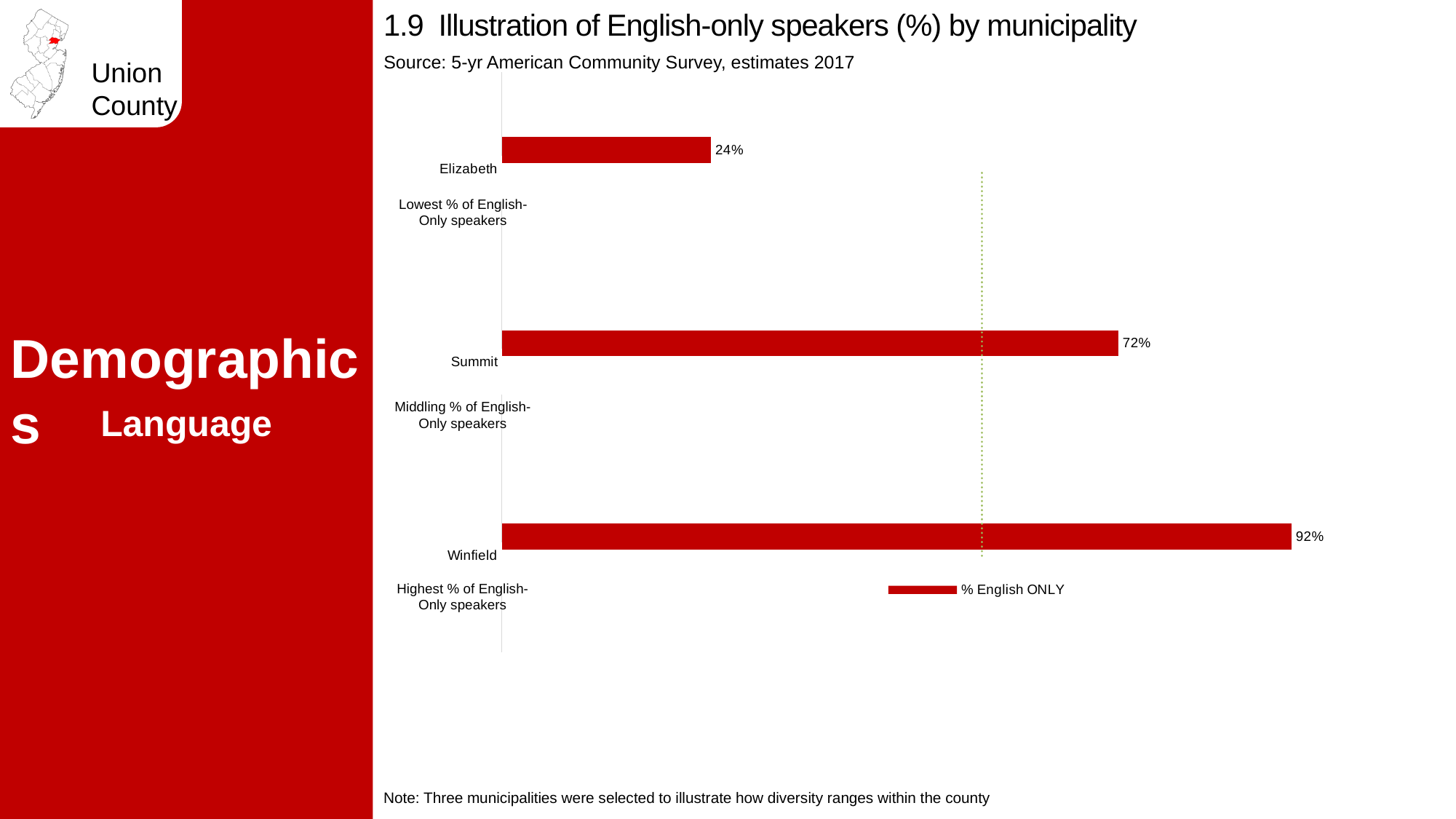

1.9  Illustration of English-only speakers (%) by municipality
Source: 5-yr American Community Survey, estimates 2017

### Chart

| Category | NJ avg 69% | Union County avg. 56% | % English ONLY |
|---|---|---|---|
| Winfield | 0.69 | 0.56 | 0.921 |
| Summit | 0.69 | 0.56 | 0.719 |
| Elizabeth | 0.69 | 0.56 | 0.244 |
Lowest % of English-Only speakers
Demographics
Middling % of English-Only speakers
Language
Highest % of English-Only speakers
Note: Three municipalities were selected to illustrate how diversity ranges within the county